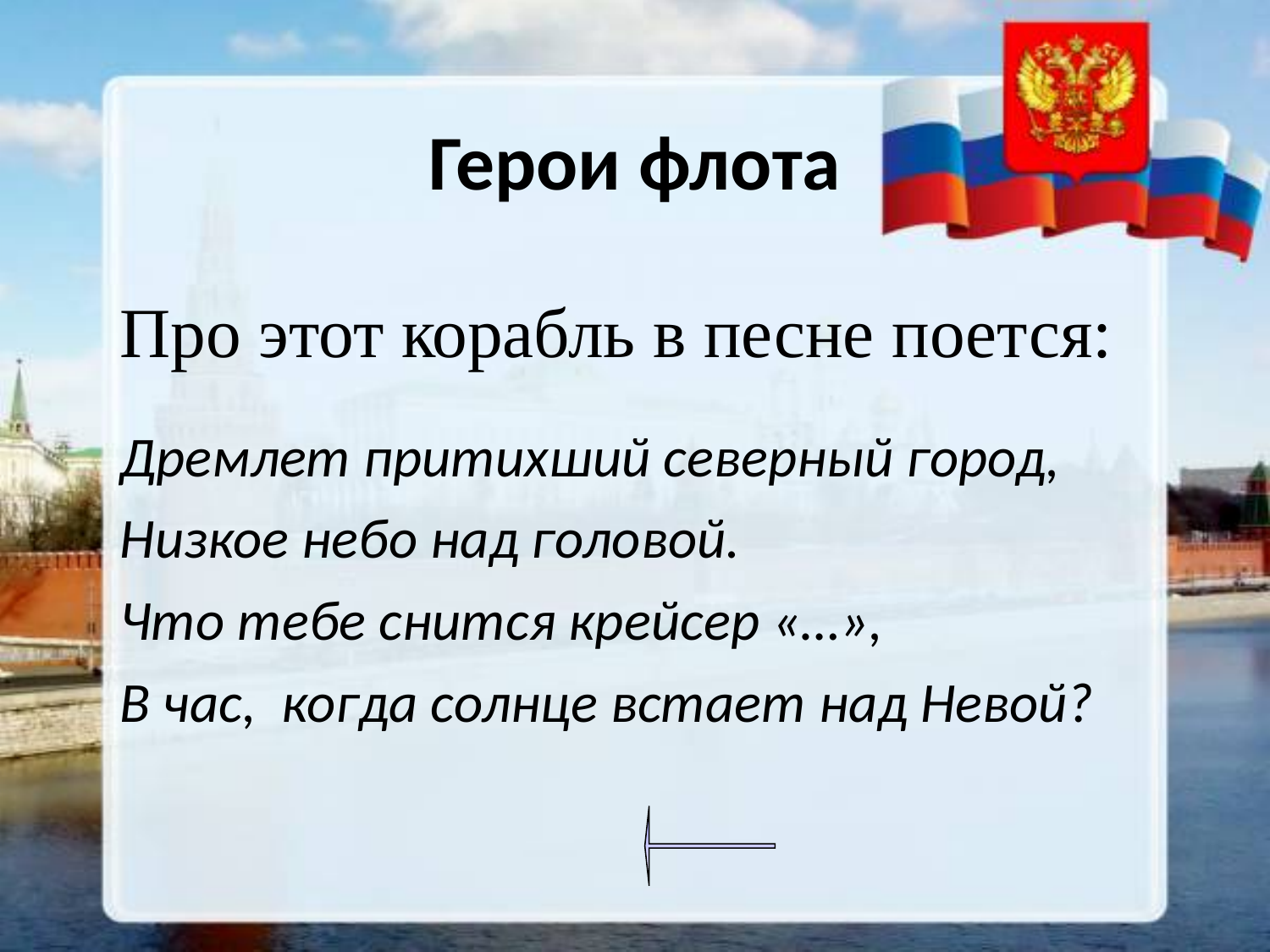

# Герои флота
Про этот корабль в песне поется:

Дремлет притихший северный город,
Низкое небо над головой.
Что тебе снится крейсер «…»,
В час,  когда солнце встает над Невой?